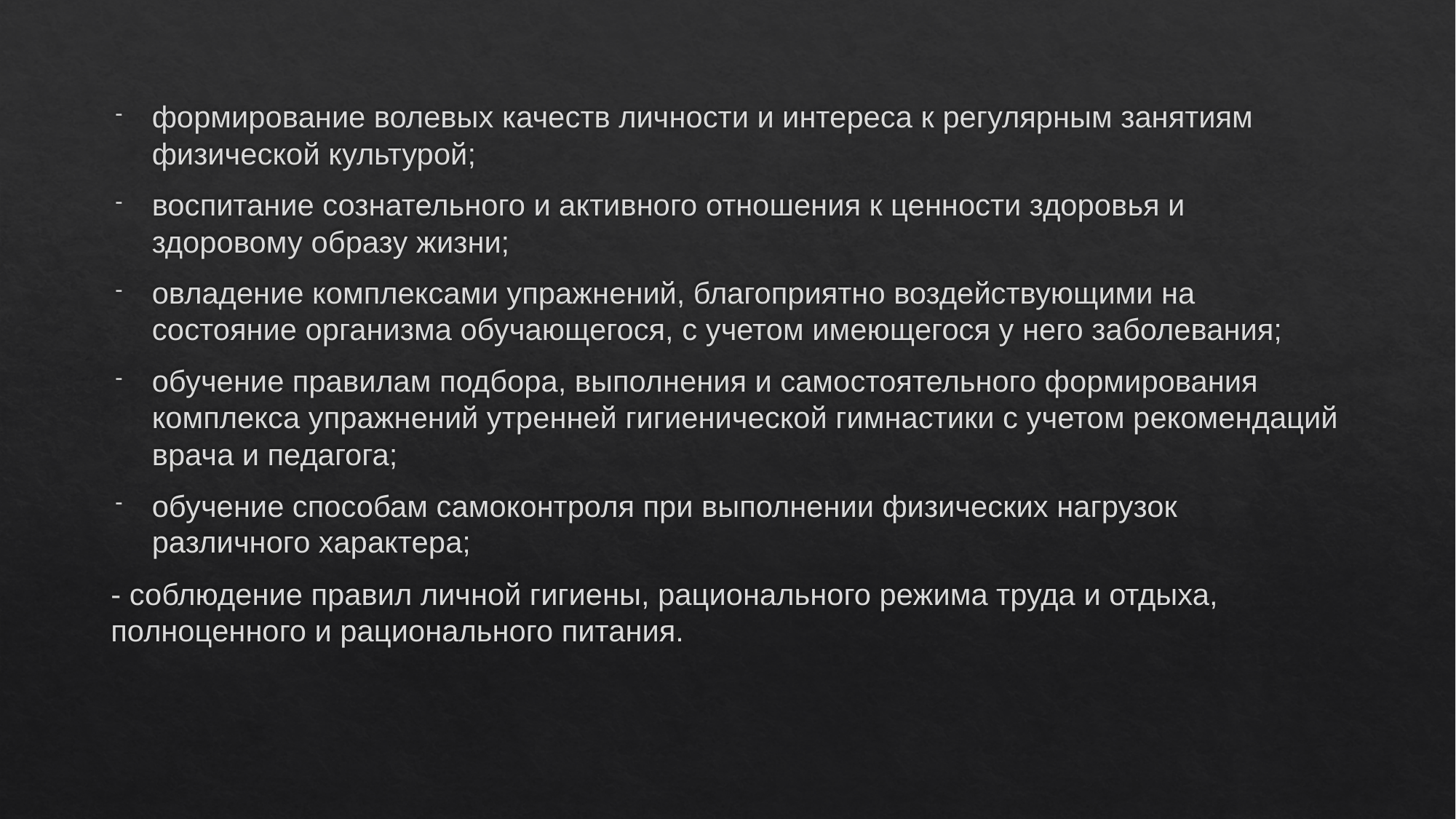

формирование волевых качеств личности и интереса к регулярным занятиям физической культурой;
воспитание сознательного и активного отношения к ценности здоровья и здоровому образу жизни;
овладение комплексами упражнений, благоприятно воздействующими на состояние организма обучающегося, с учетом имеющегося у него заболевания;
обучение правилам подбора, выполнения и самостоятельного формирования комплекса упражнений утренней гигиенической гимнастики с учетом рекомендаций врача и педагога;
обучение способам самоконтроля при выполнении физических нагрузок различного характера;
- соблюдение правил личной гигиены, рационального режима труда и отдыха, полноценного и рационального питания.